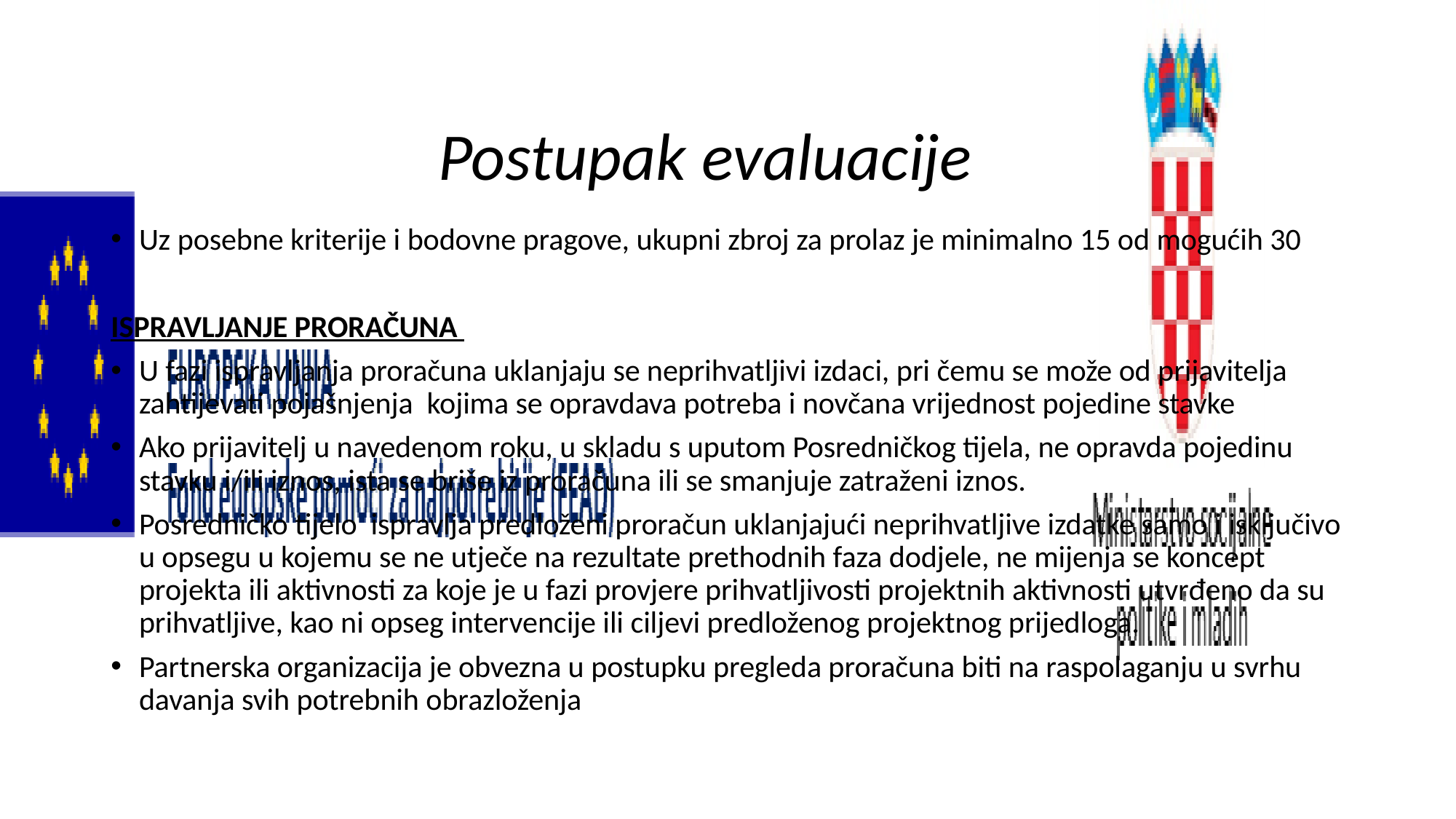

# Postupak evaluacije
Uz posebne kriterije i bodovne pragove, ukupni zbroj za prolaz je minimalno 15 od mogućih 30

ISPRAVLJANJE PRORAČUNA
U fazi ispravljanja proračuna uklanjaju se neprihvatljivi izdaci, pri čemu se može od prijavitelja zahtijevati pojašnjenja  kojima se opravdava potreba i novčana vrijednost pojedine stavke
Ako prijavitelj u navedenom roku, u skladu s uputom Posredničkog tijela, ne opravda pojedinu stavku i/ili iznos, ista se briše iz proračuna ili se smanjuje zatraženi iznos.
Posredničko tijelo  ispravlja predloženi proračun uklanjajući neprihvatljive izdatke samo i isključivo u opsegu u kojemu se ne utječe na rezultate prethodnih faza dodjele, ne mijenja se koncept projekta ili aktivnosti za koje je u fazi provjere prihvatljivosti projektnih aktivnosti utvrđeno da su prihvatljive, kao ni opseg intervencije ili ciljevi predloženog projektnog prijedloga.
Partnerska organizacija je obvezna u postupku pregleda proračuna biti na raspolaganju u svrhu davanja svih potrebnih obrazloženja